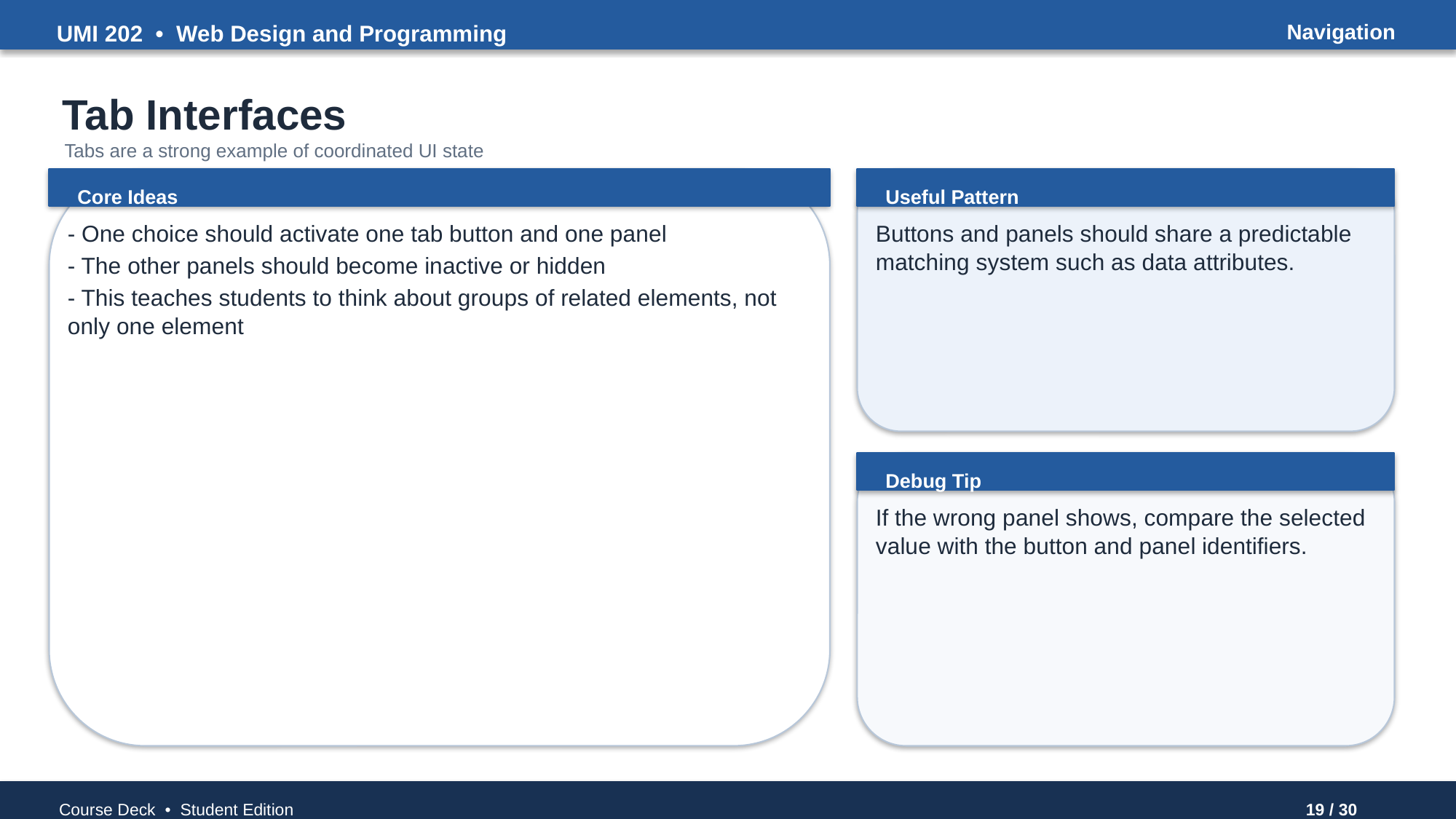

UMI 202  •  Web Design and Programming
Navigation
Tab Interfaces
Tabs are a strong example of coordinated UI state

Core Ideas
Useful Pattern
- One choice should activate one tab button and one panel
- The other panels should become inactive or hidden
- This teaches students to think about groups of related elements, not only one element
Buttons and panels should share a predictable matching system such as data attributes.

Debug Tip
If the wrong panel shows, compare the selected value with the button and panel identifiers.

Course Deck  •  Student Edition
19 / 30